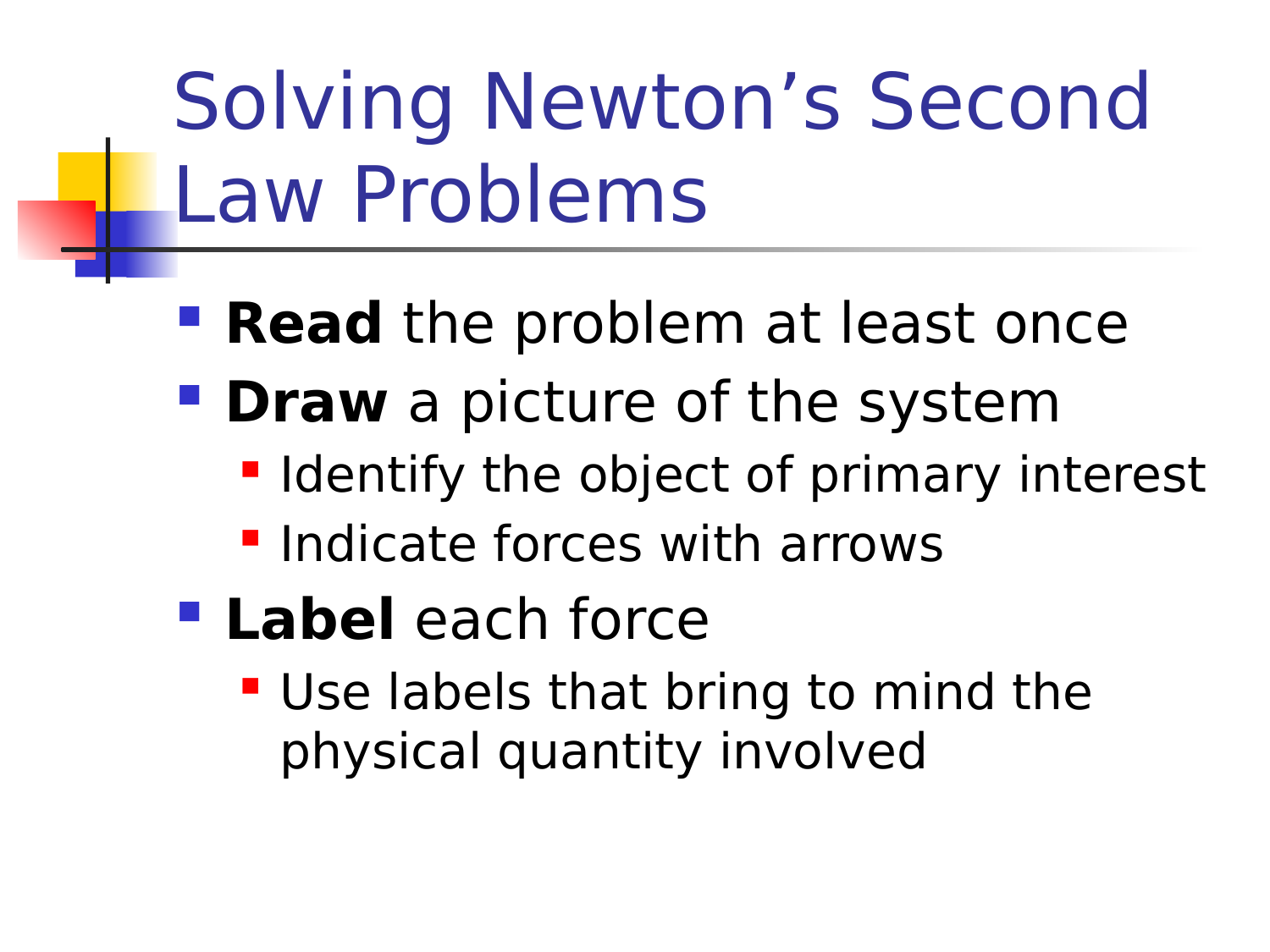

# Solving Newton’s Second Law Problems
Read the problem at least once
Draw a picture of the system
Identify the object of primary interest
Indicate forces with arrows
Label each force
Use labels that bring to mind the physical quantity involved